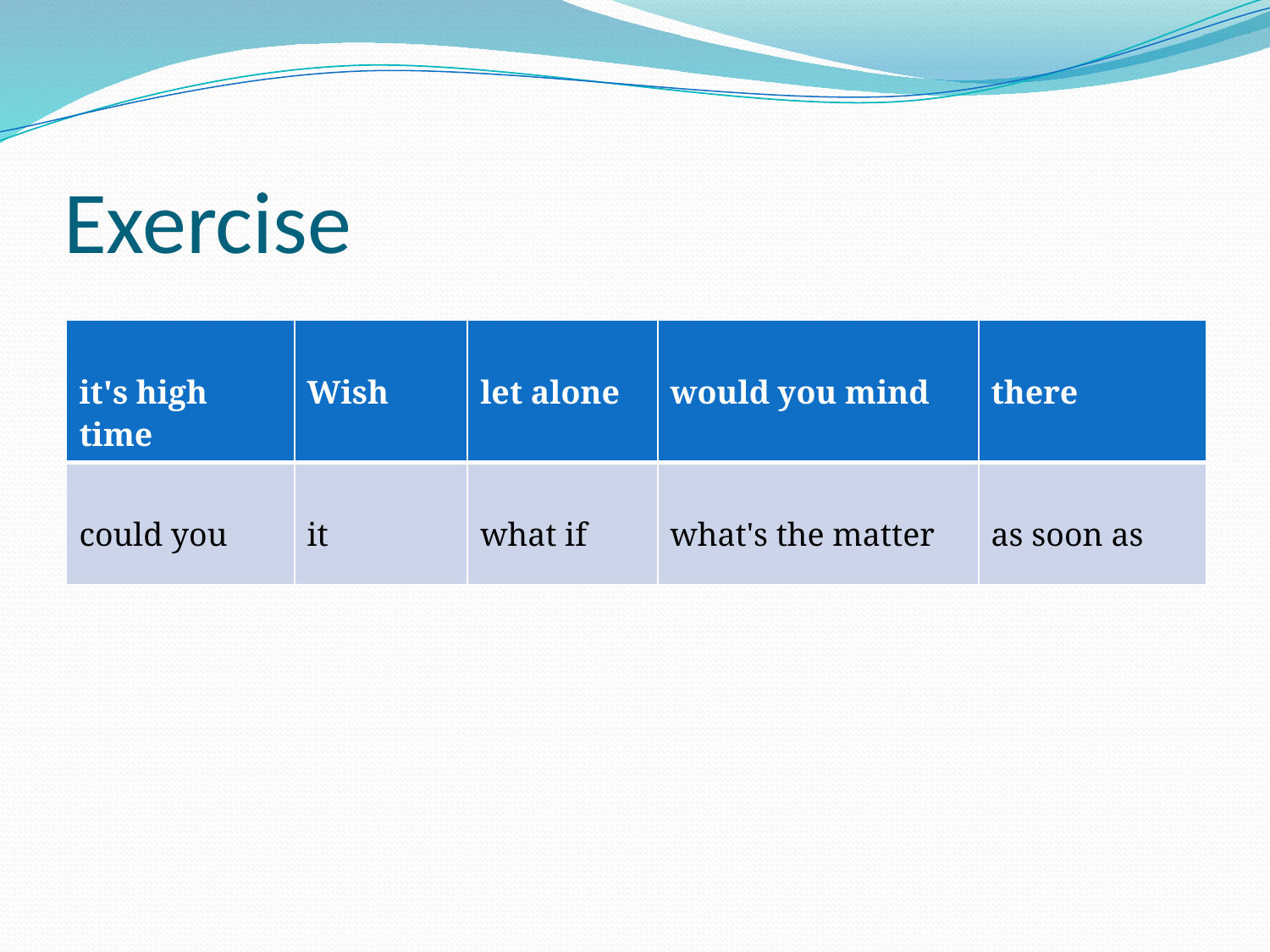

# Exercise
| it's high time | Wish | let alone | would you mind | there |
| --- | --- | --- | --- | --- |
| could you | it | what if | what's the matter | as soon as |